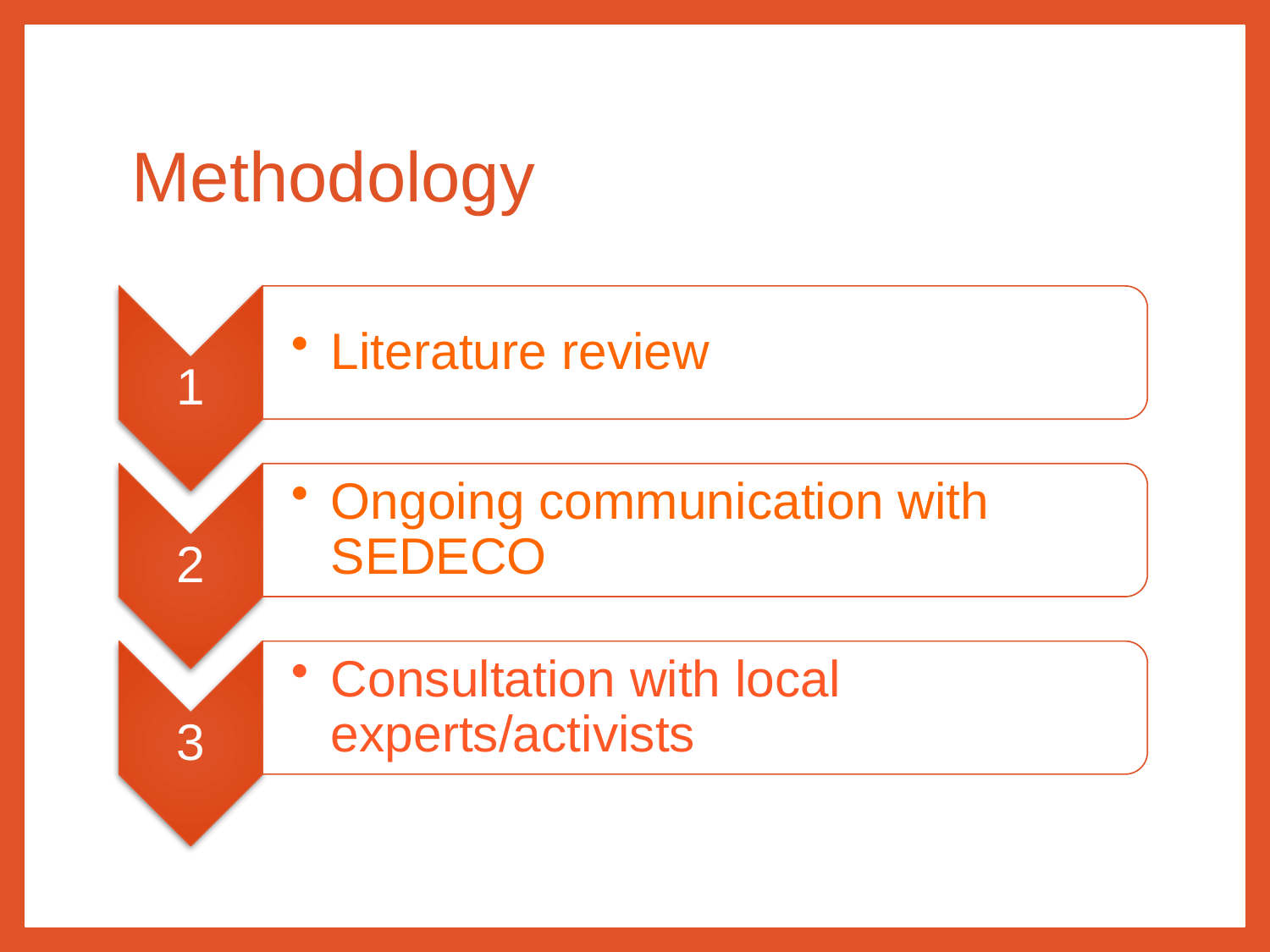

# Methodology
1
Literature review
2
Ongoing communication with SEDECO
3
Consultation with local experts/activists